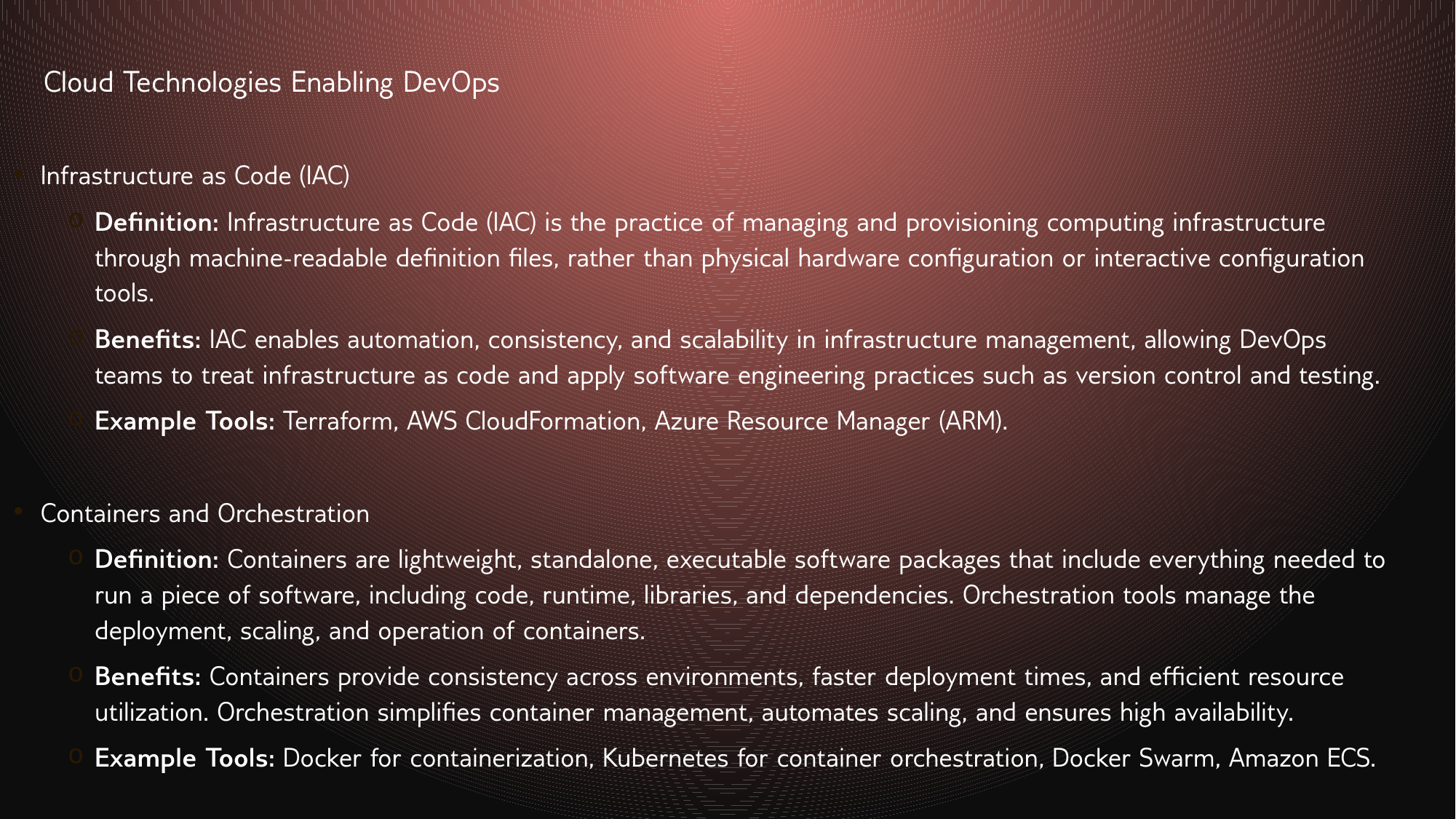

Cloud Technologies Enabling DevOps

Infrastructure as Code (IAC)
Definition: Infrastructure as Code (IAC) is the practice of managing and provisioning computing infrastructure through machine-readable definition files, rather than physical hardware configuration or interactive configuration tools.
Benefits: IAC enables automation, consistency, and scalability in infrastructure management, allowing DevOps teams to treat infrastructure as code and apply software engineering practices such as version control and testing.
Example Tools: Terraform, AWS CloudFormation, Azure Resource Manager (ARM).

Containers and Orchestration
Definition: Containers are lightweight, standalone, executable software packages that include everything needed to run a piece of software, including code, runtime, libraries, and dependencies. Orchestration tools manage the deployment, scaling, and operation of containers.
Benefits: Containers provide consistency across environments, faster deployment times, and efficient resource utilization. Orchestration simplifies container management, automates scaling, and ensures high availability.
Example Tools: Docker for containerization, Kubernetes for container orchestration, Docker Swarm, Amazon ECS.